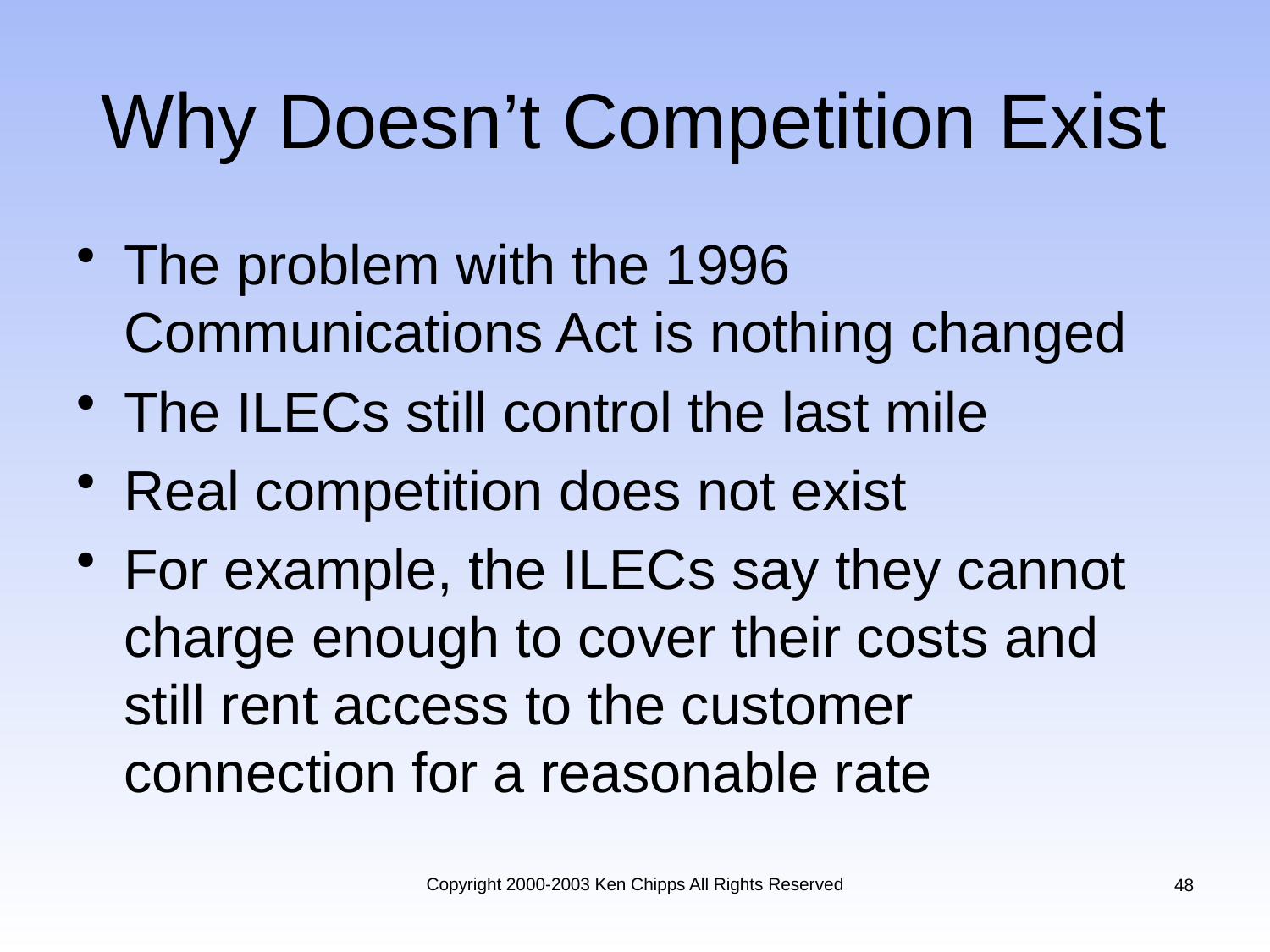

# Why Doesn’t Competition Exist
The problem with the 1996 Communications Act is nothing changed
The ILECs still control the last mile
Real competition does not exist
For example, the ILECs say they cannot charge enough to cover their costs and still rent access to the customer connection for a reasonable rate
Copyright 2000-2003 Ken Chipps All Rights Reserved
48